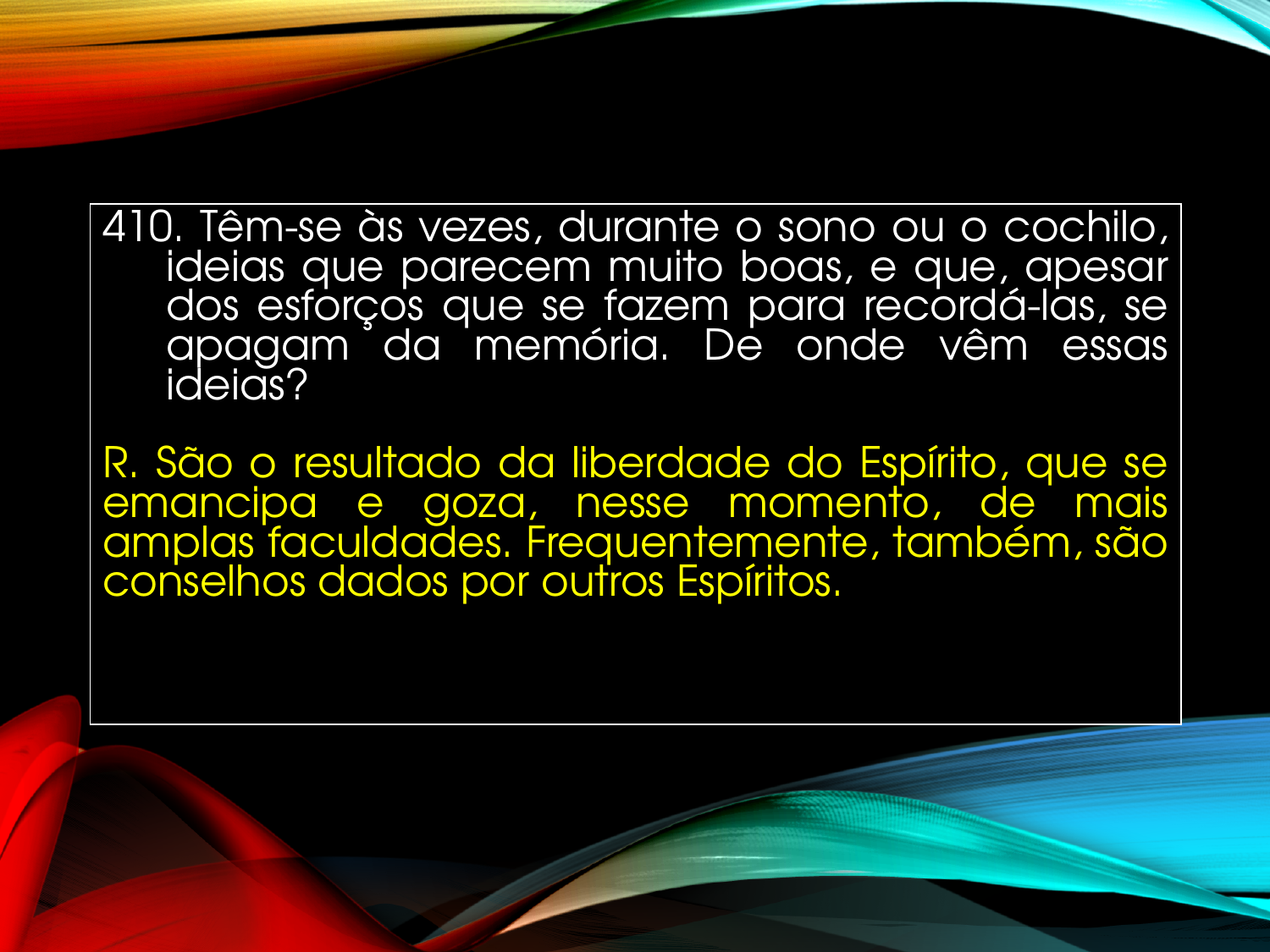

| Têm-se às vezes, durante o sono ou o cochilo, ideias que parecem muito boas, e que, apesar dos esforços que se fazem para recordá-las, se apagam da memória. De onde vêm essas ideias? R. São o resultado da liberdade do Espírito, que se emancipa e goza, nesse momento, de mais amplas faculdades. Frequentemente, também, são conselhos dados por outros Espíritos. |
| --- |